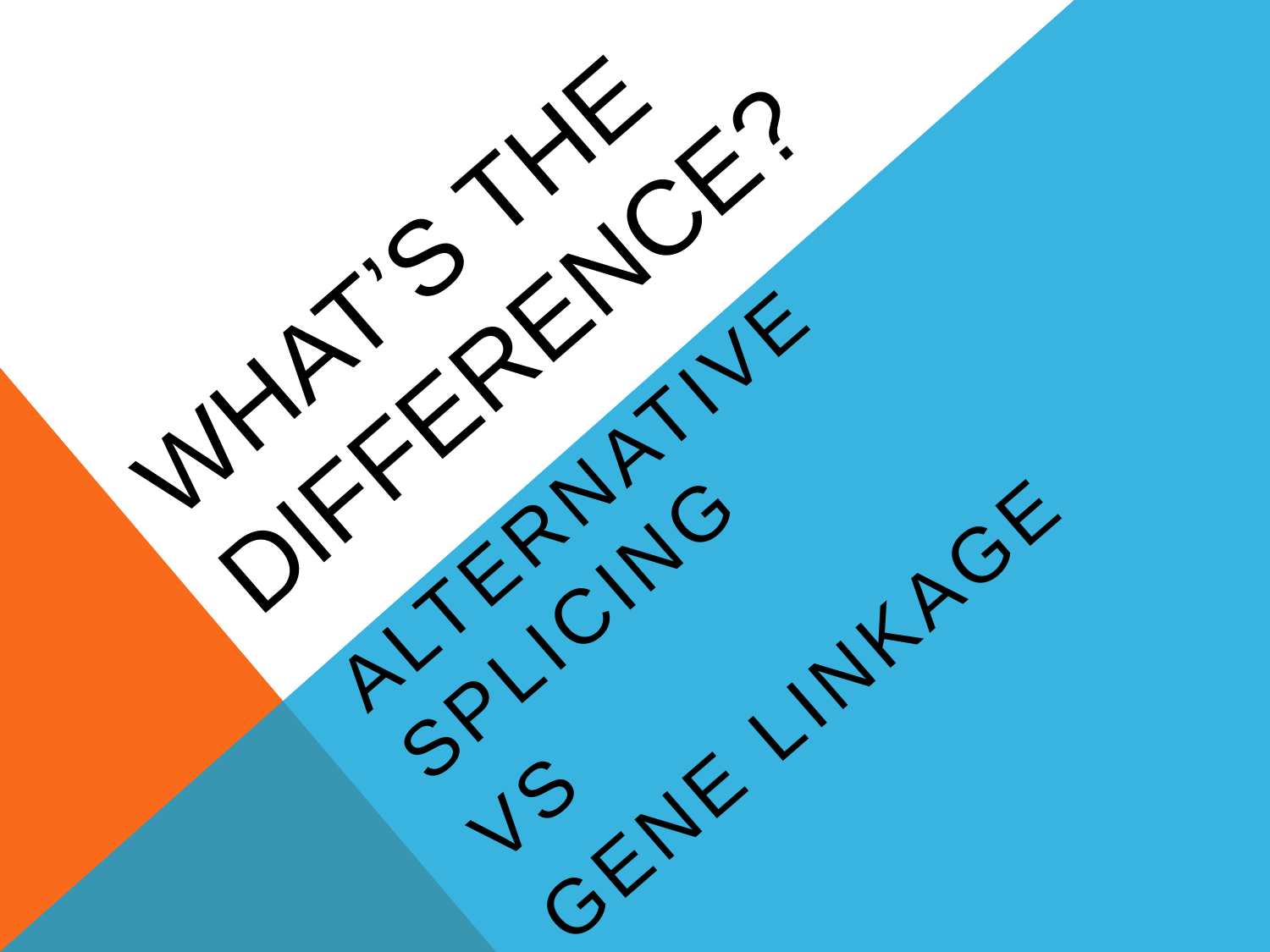

# WHAT’s THE DIFFERENCE?
Alternative splicing
VS
Gene linkage